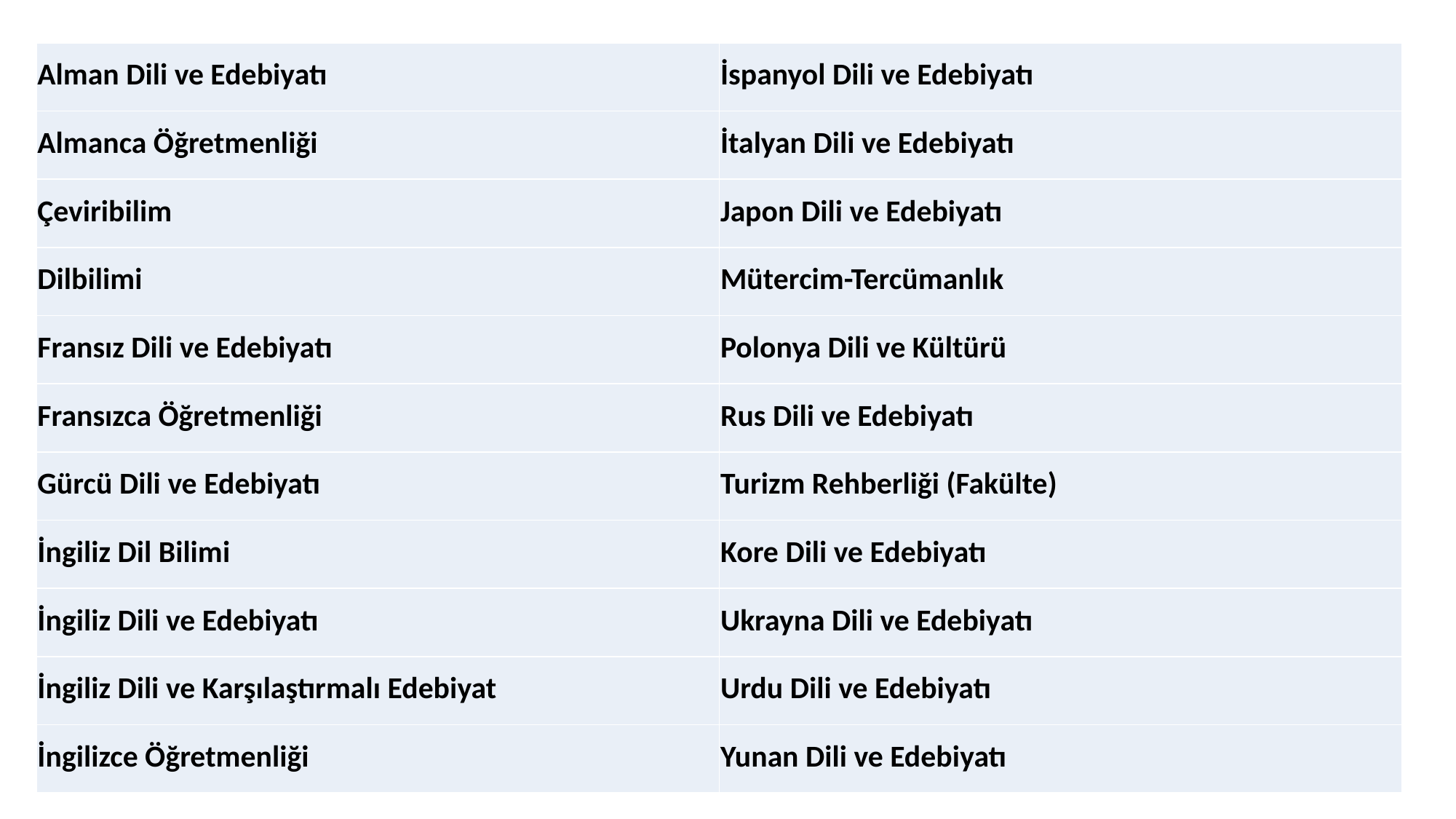

| Alman Dili ve Edebiyatı | İspanyol Dili ve Edebiyatı |
| --- | --- |
| Almanca Öğretmenliği | İtalyan Dili ve Edebiyatı |
| Çeviribilim | Japon Dili ve Edebiyatı |
| Dilbilimi | Mütercim-Tercümanlık |
| Fransız Dili ve Edebiyatı | Polonya Dili ve Kültürü |
| Fransızca Öğretmenliği | Rus Dili ve Edebiyatı |
| Gürcü Dili ve Edebiyatı | Turizm Rehberliği (Fakülte) |
| İngiliz Dil Bilimi | Kore Dili ve Edebiyatı |
| İngiliz Dili ve Edebiyatı | Ukrayna Dili ve Edebiyatı |
| İngiliz Dili ve Karşılaştırmalı Edebiyat | Urdu Dili ve Edebiyatı |
| İngilizce Öğretmenliği | Yunan Dili ve Edebiyatı |